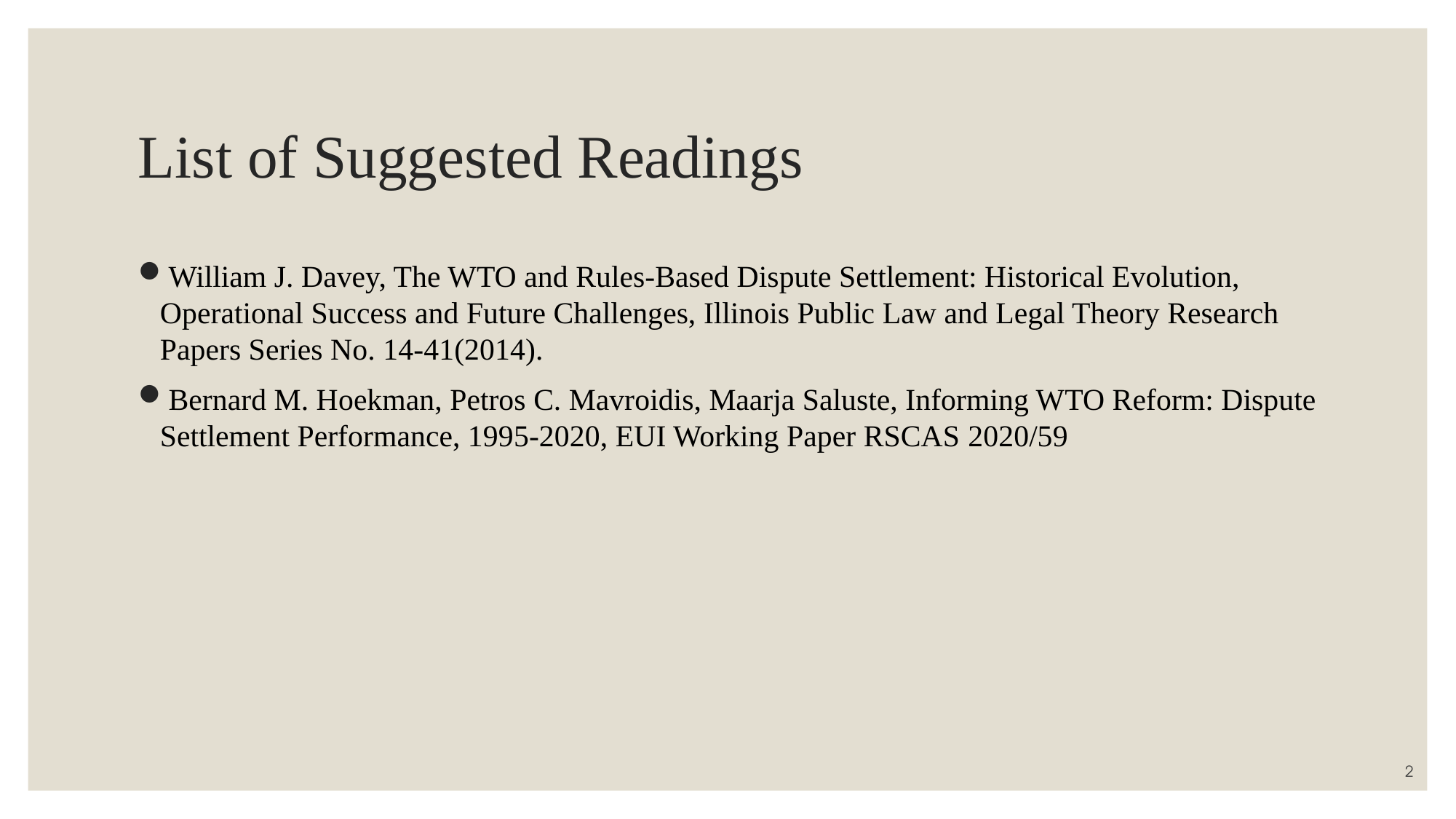

# List of Suggested Readings
William J. Davey, The WTO and Rules-Based Dispute Settlement: Historical Evolution, Operational Success and Future Challenges, Illinois Public Law and Legal Theory Research Papers Series No. 14-41(2014).
Bernard M. Hoekman, Petros C. Mavroidis, Maarja Saluste, Informing WTO Reform: Dispute Settlement Performance, 1995-2020, EUI Working Paper RSCAS 2020/59

2